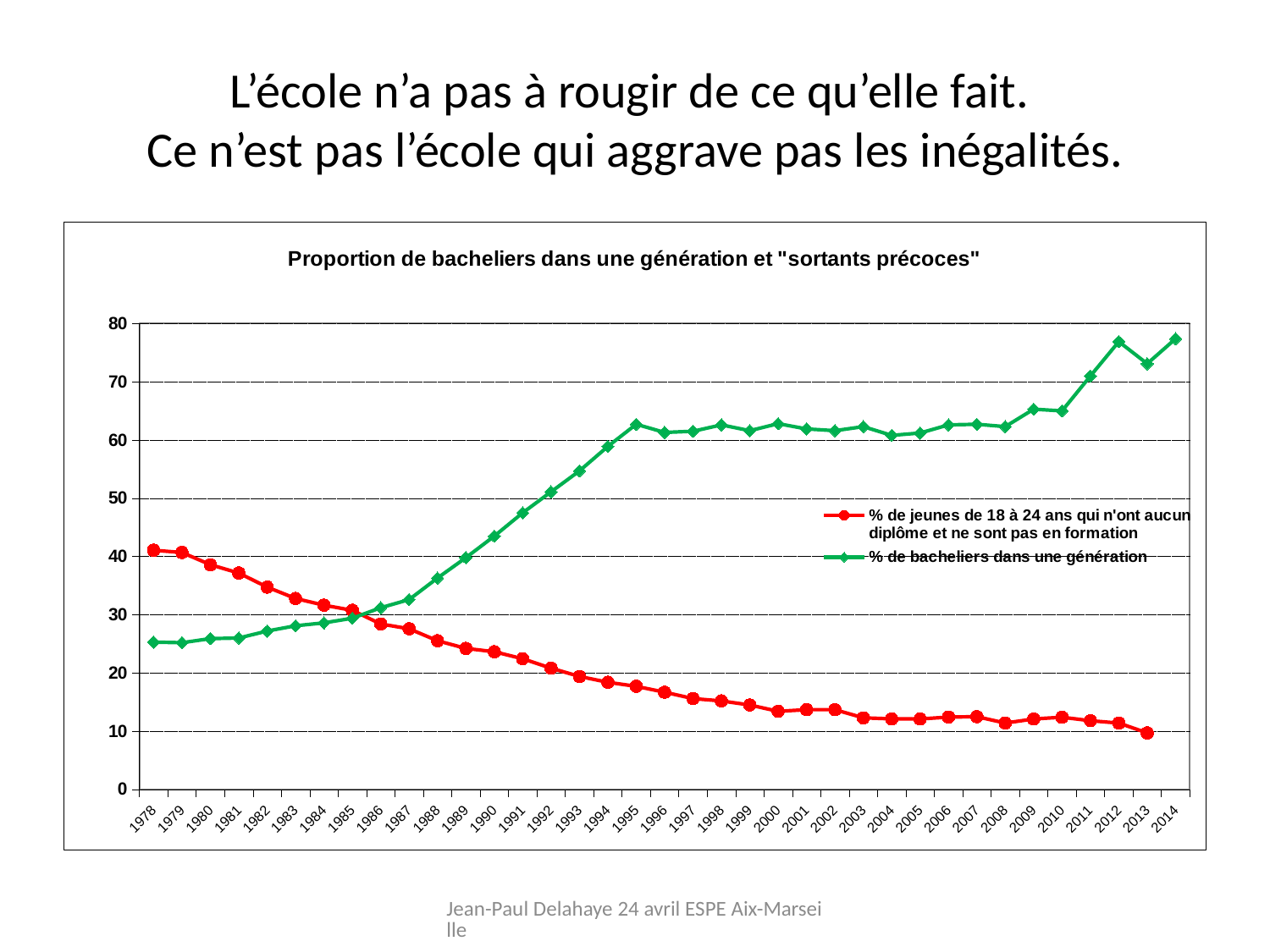

# L’école n’a pas à rougir de ce qu’elle fait. Ce n’est pas l’école qui aggrave pas les inégalités.

[unsupported chart]

Jean-Paul Delahaye 24 avril ESPE Aix-Marseille